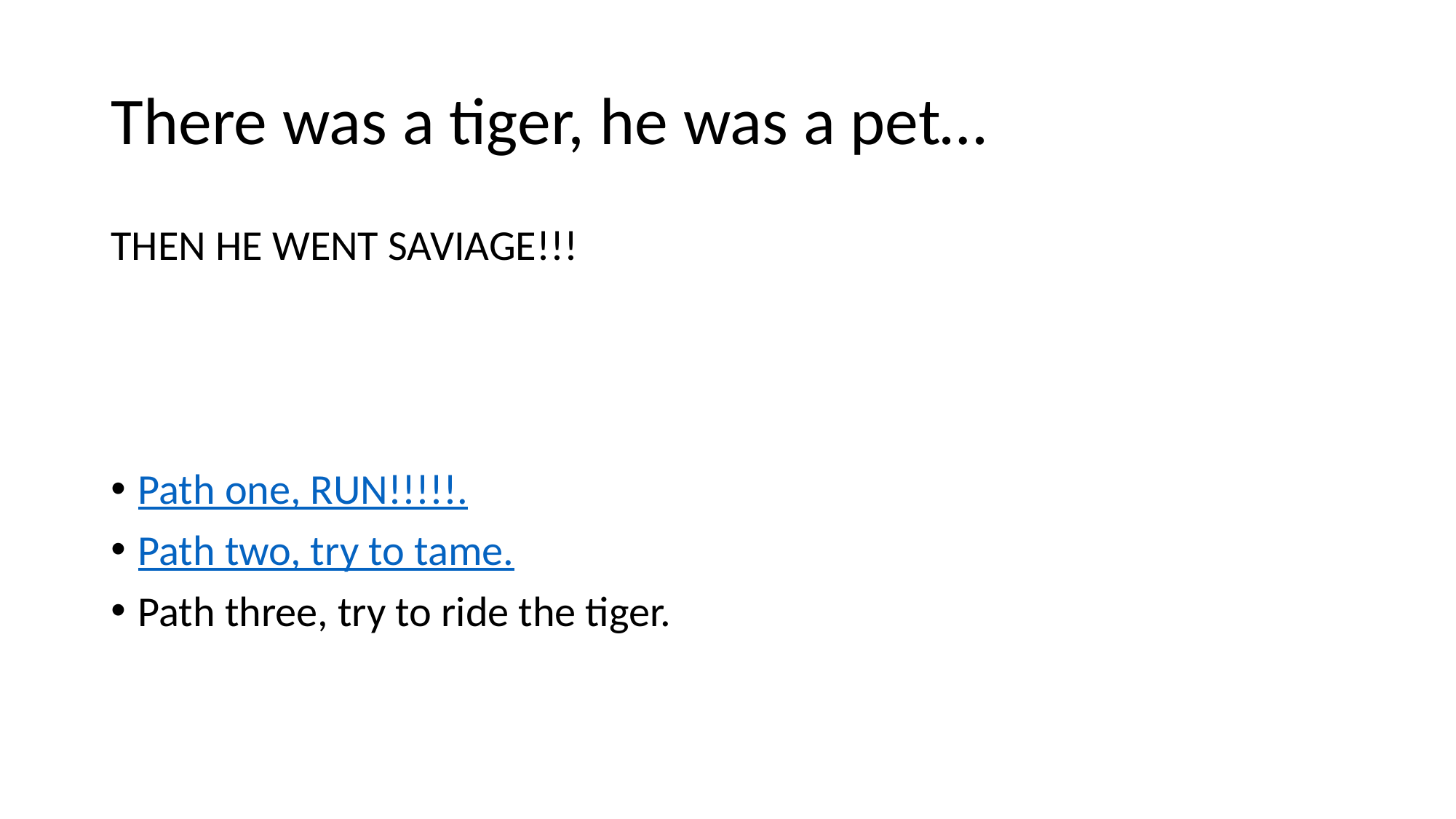

# There was a tiger, he was a pet…
THEN HE WENT SAVIAGE!!!

Path one, RUN!!!!!.
Path two, try to tame.
Path three, try to ride the tiger.